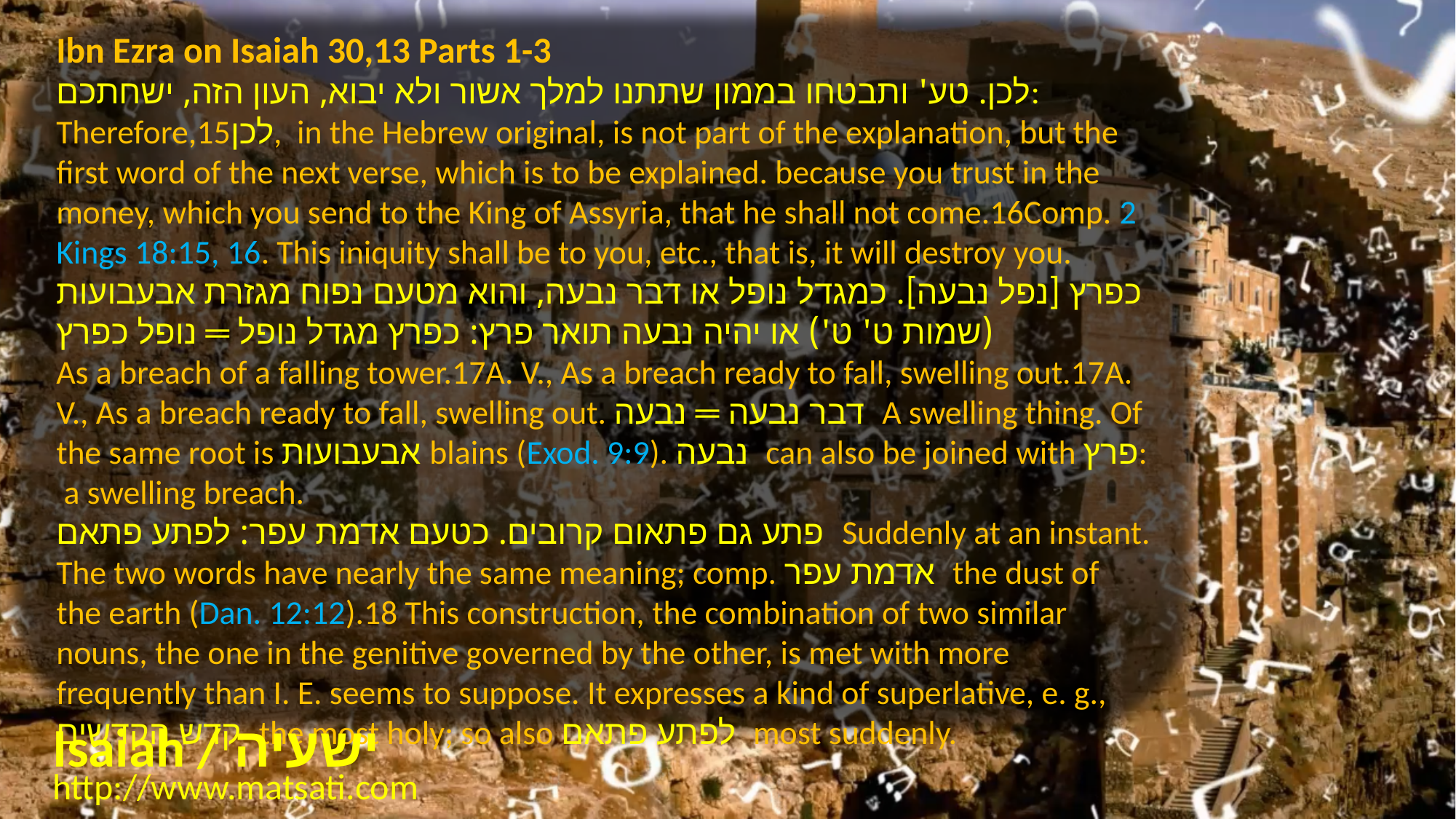

Ibn Ezra on Isaiah 30,13 Parts 1-3
לכן. טע' ותבטחו בממון שתתנו למלך אשור ולא יבוא, העון הזה, ישחתכם:  Therefore,15לכן,  in the Hebrew original, is not part of the explanation, but the first word of the next verse, which is to be explained. because you trust in the money, which you send to the King of Assyria, that he shall not come.16Comp. 2 Kings 18:15, 16. This iniquity shall be to you, etc., that is, it will destroy you.
כפרץ [נפל נבעה]. כמגדל נופל או דבר נבעה, והוא מטעם נפוח מגזרת אבעבועות (שמות ט' ט') או יהיה נבעה תואר פרץ: כפרץ מגדל נופל ═ נופל כפרץ  As a breach of a falling tower.17A. V., As a breach ready to fall, swelling out.17A. V., As a breach ready to fall, swelling out. דבר נבעה ═ נבעה  A swelling thing. Of the same root is אבעבועות blains (Exod. 9:9). נבעה  can also be joined with פרץ:  a swelling breach.
פתע גם פתאום קרובים. כטעם אדמת עפר: לפתע פתאם  Suddenly at an instant. The two words have nearly the same meaning; comp. אדמת עפר  the dust of the earth (Dan. 12:12).18 This construction, the combination of two similar nouns, the one in the genitive governed by the other, is met with more frequently than I. E. seems to suppose. It expresses a kind of superlative, e. g., קדש הקדשים  the most holy; so also לפתע פתאם  most suddenly.
Isaiah / ישעיה
http://www.matsati.com